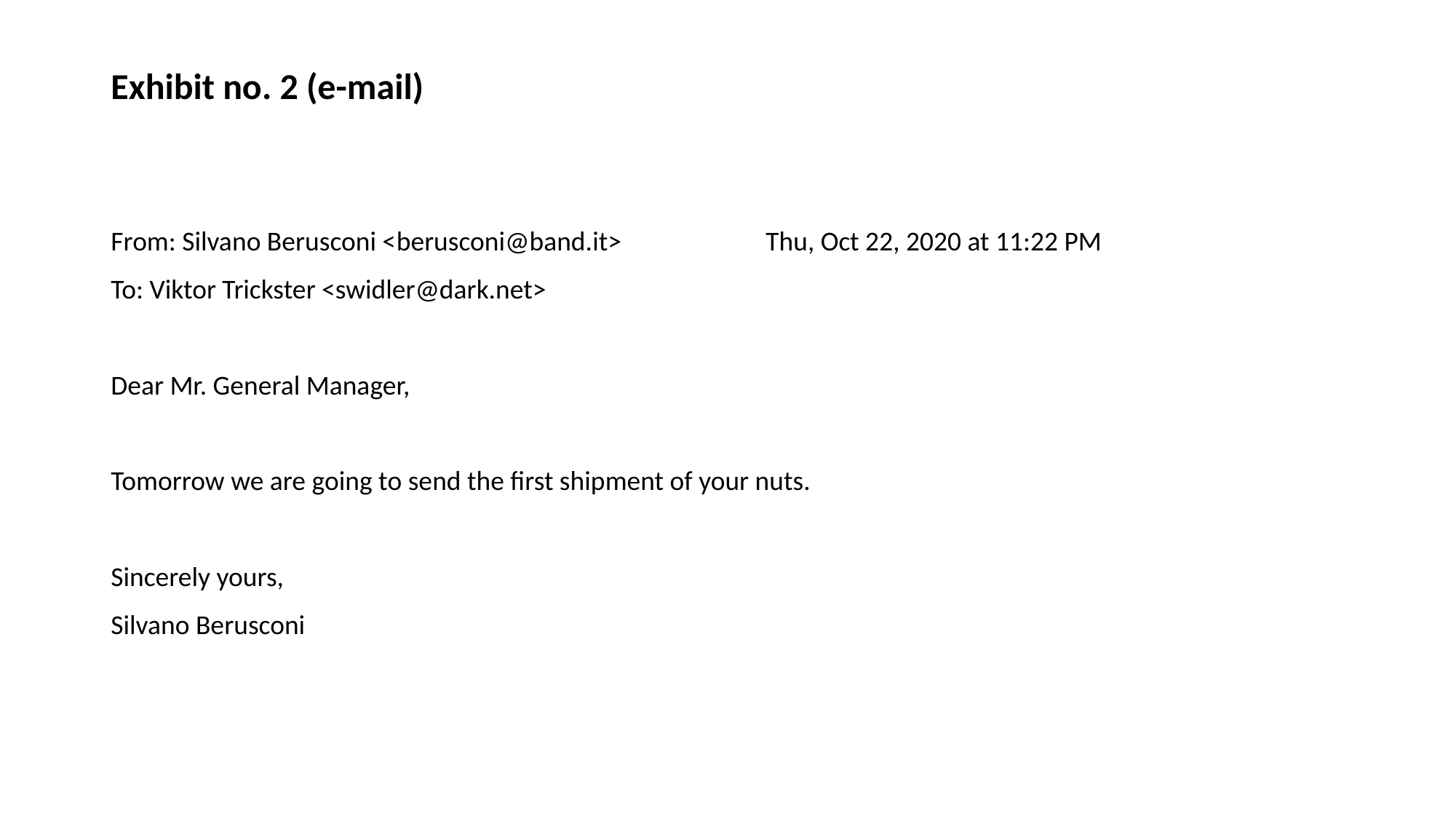

# Exhibit no. 2 (e-mail)
From: Silvano Berusconi <berusconi@band.it> 		Thu, Oct 22, 2020 at 11:22 PM
To: Viktor Trickster <swidler@dark.net>

Dear Mr. General Manager,

Tomorrow we are going to send the first shipment of your nuts.

Sincerely yours,
Silvano Berusconi